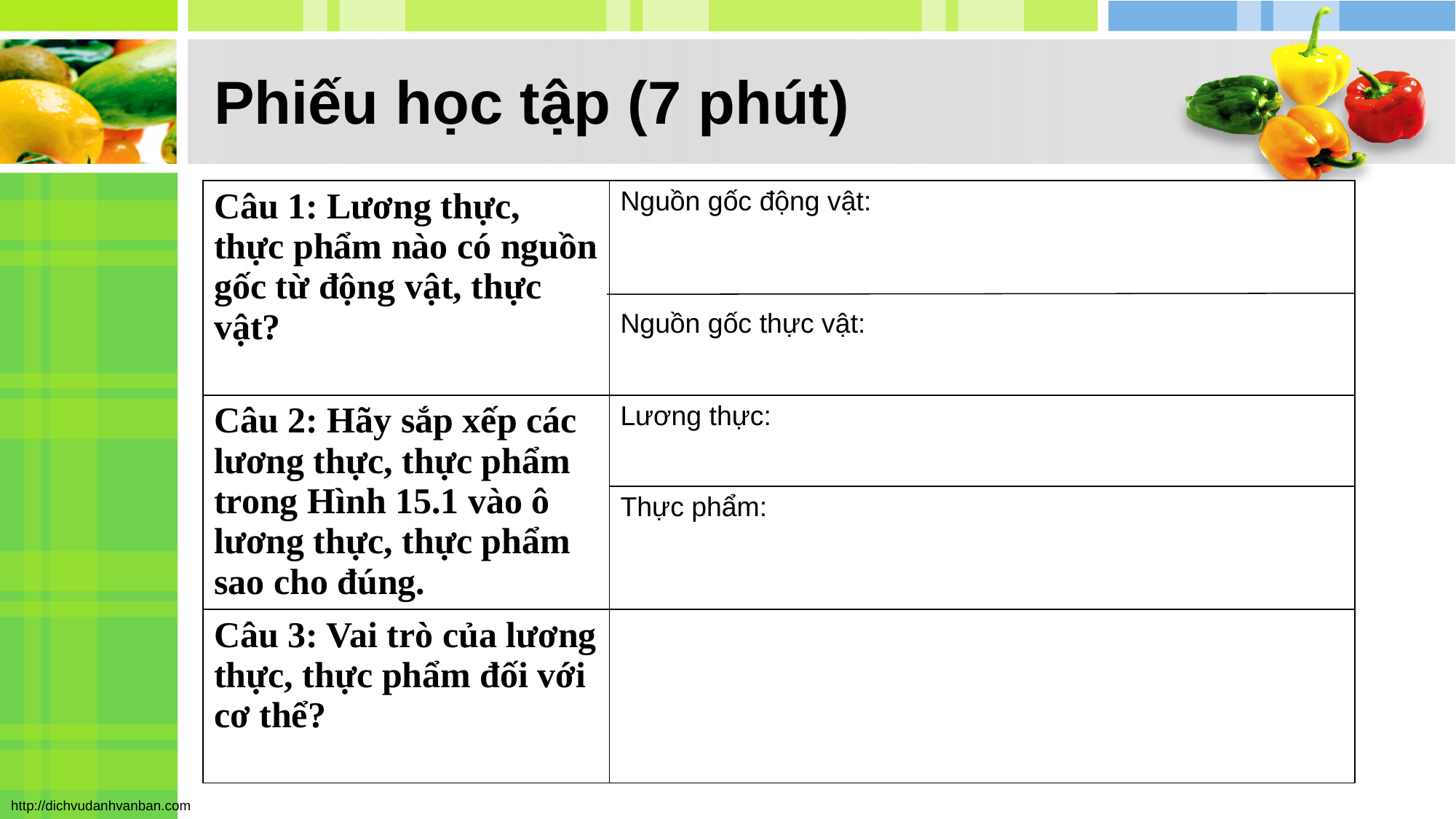

# Phiếu học tập (7 phút)
| Câu 1: Lương thực, thực phẩm nào có nguồn gốc từ động vật, thực vật? | Nguồn gốc động vật: Nguồn gốc thực vật: |
| --- | --- |
| Câu 2: Hãy sắp xếp các lương thực, thực phẩm trong Hình 15.1 vào ô lương thực, thực phẩm sao cho đúng. | Lương thực: |
|  | Thực phẩm: |
| Câu 3: Vai trò của lương thực, thực phẩm đối với cơ thể? |  |